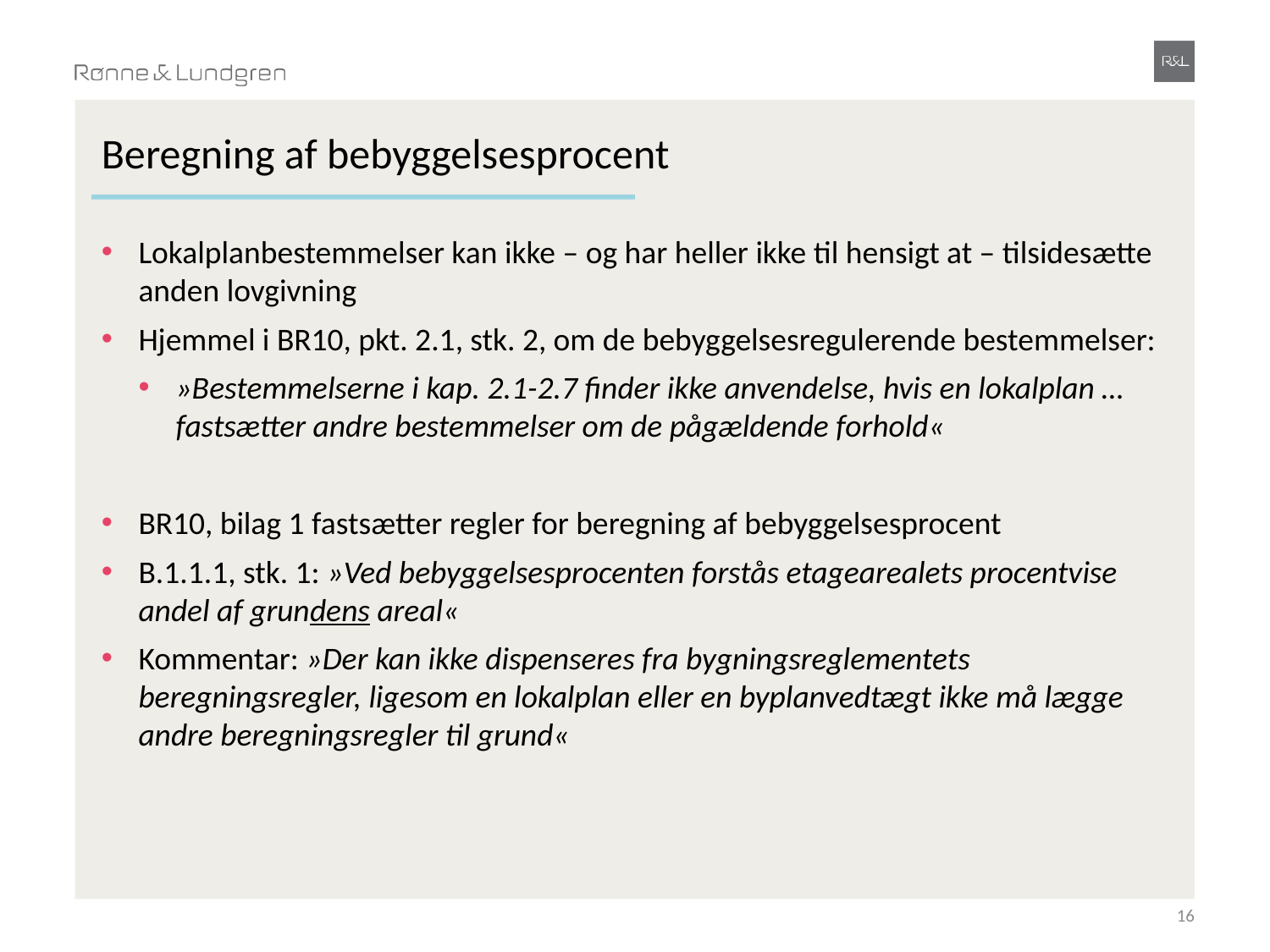

# Beregning af bebyggelsesprocent

Lokalplanbestemmelser kan ikke – og har heller ikke til hensigt at – tilsidesætte anden lovgivning
Hjemmel i BR10, pkt. 2.1, stk. 2, om de bebyggelsesregulerende bestemmelser:
»Bestemmelserne i kap. 2.1-2.7 finder ikke anvendelse, hvis en lokalplan … fastsætter andre bestemmelser om de pågældende forhold«

BR10, bilag 1 fastsætter regler for beregning af bebyggelsesprocent
B.1.1.1, stk. 1: »Ved bebyggelsesprocenten forstås etagearealets procentvise andel af grundens areal«
Kommentar: »Der kan ikke dispenseres fra bygningsreglementets beregningsregler, ligesom en lokalplan eller en byplanvedtægt ikke må lægge andre beregningsregler til grund«

16